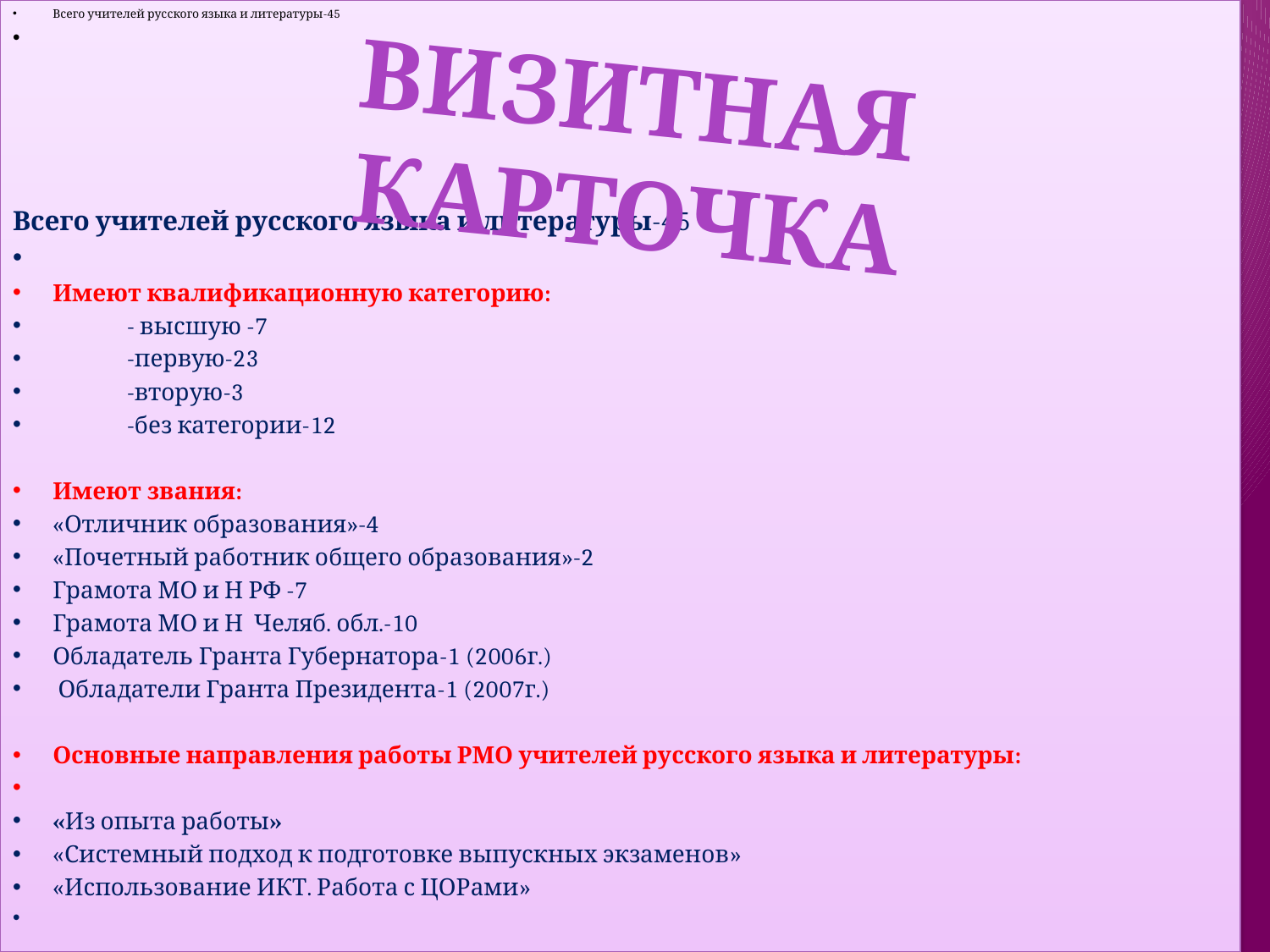

Всего учителей русского языка и литературы-45

Всего учителей русского языка и литературы-45

Имеют квалификационную категорию:
              - высшую -7
              -первую-23
              -вторую-3
              -без категории-12

Имеют звания:
«Отличник образования»-4
«Почетный работник общего образования»-2
Грамота МО и Н РФ -7
Грамота МО и Н  Челяб. обл.-10
Обладатель Гранта Губернатора-1 (2006г.)
 Обладатели Гранта Президента-1 (2007г.)

Основные направления работы РМО учителей русского языка и литературы:

«Из опыта работы»
«Системный подход к подготовке выпускных экзаменов»
«Использование ИКТ. Работа с ЦОРами»

ВИЗИТНАЯ КАРТОЧКА
# ВИЗИТНАЯ КАРТОЧКА